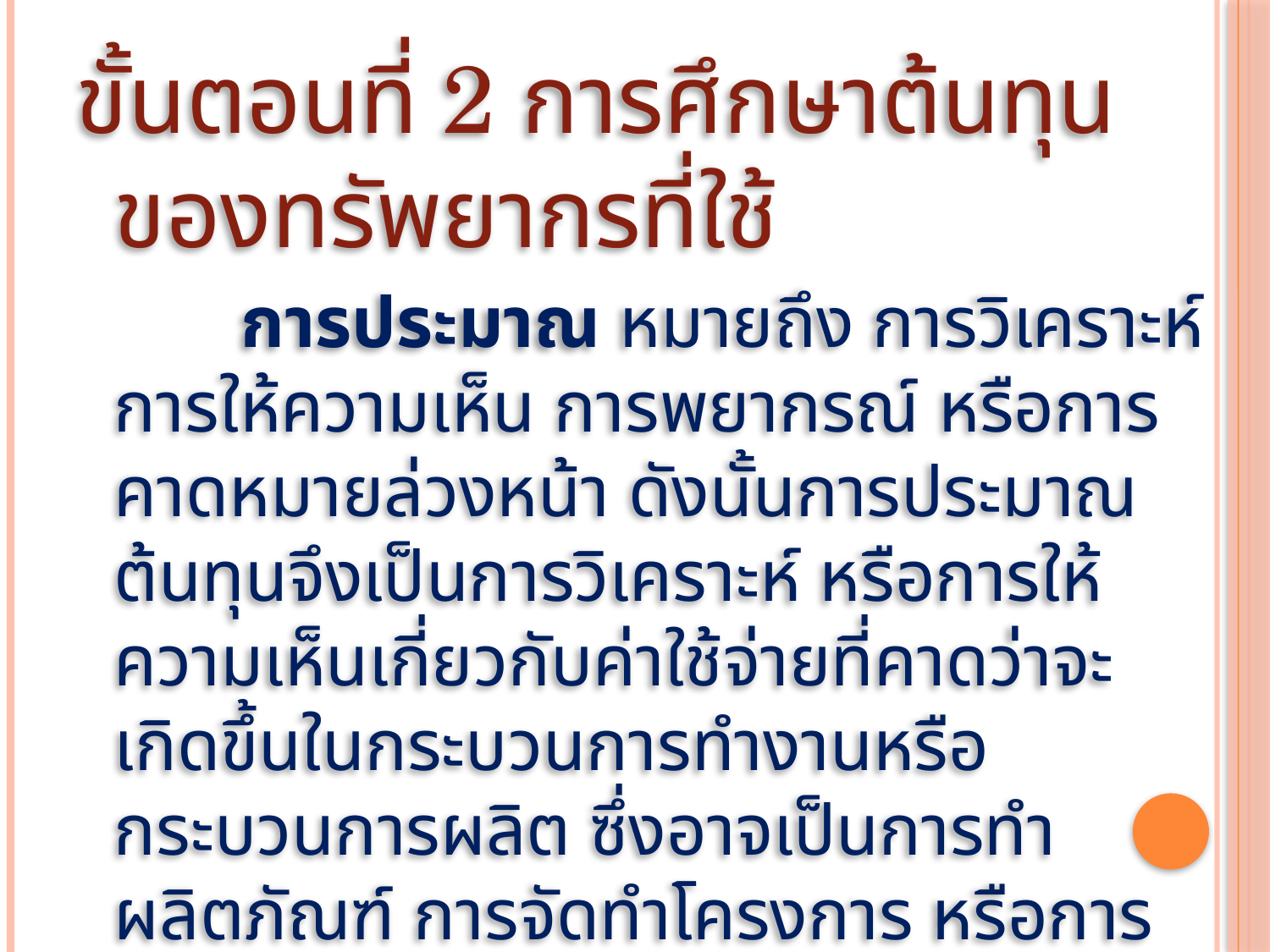

ขั้นตอนที่ 2 การศึกษาต้นทุนของทรัพยากรที่ใช้
		การประมาณ หมายถึง การวิเคราะห์ การให้ความเห็น การพยากรณ์ หรือการคาดหมายล่วงหน้า ดังนั้นการประมาณต้นทุนจึงเป็นการวิเคราะห์ หรือการให้ความเห็นเกี่ยวกับค่าใช้จ่ายที่คาดว่าจะเกิดขึ้นในกระบวนการทำงานหรือกระบวนการผลิต ซึ่งอาจเป็นการทำผลิตภัณฑ์ การจัดทำโครงการ หรือการผลิตงานบริการ